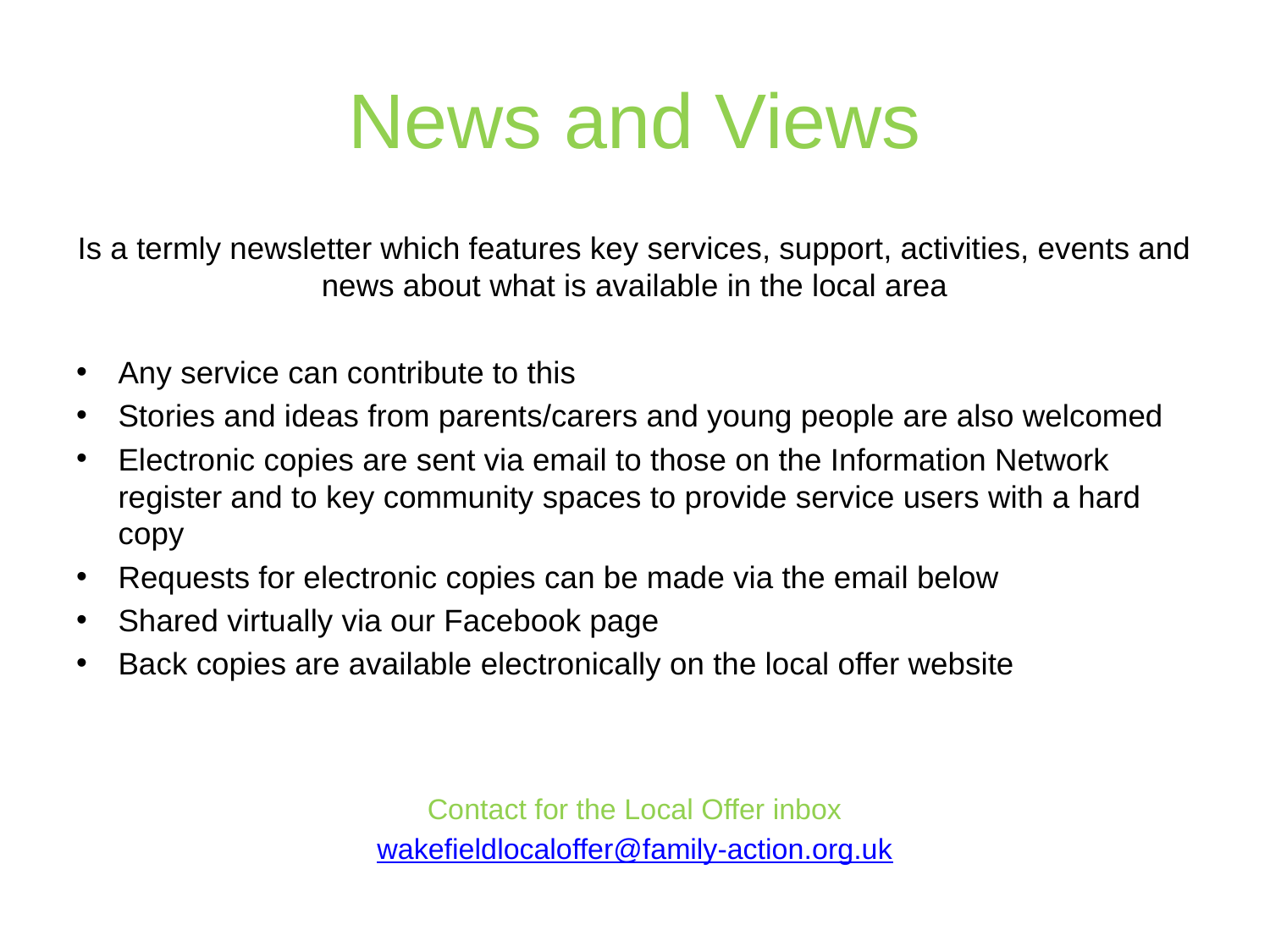

# News and Views
Is a termly newsletter which features key services, support, activities, events and news about what is available in the local area

Any service can contribute to this
Stories and ideas from parents/carers and young people are also welcomed
Electronic copies are sent via email to those on the Information Network register and to key community spaces to provide service users with a hard copy
Requests for electronic copies can be made via the email below
Shared virtually via our Facebook page
Back copies are available electronically on the local offer website

Contact for the Local Offer inbox
wakefieldlocaloffer@family-action.org.uk